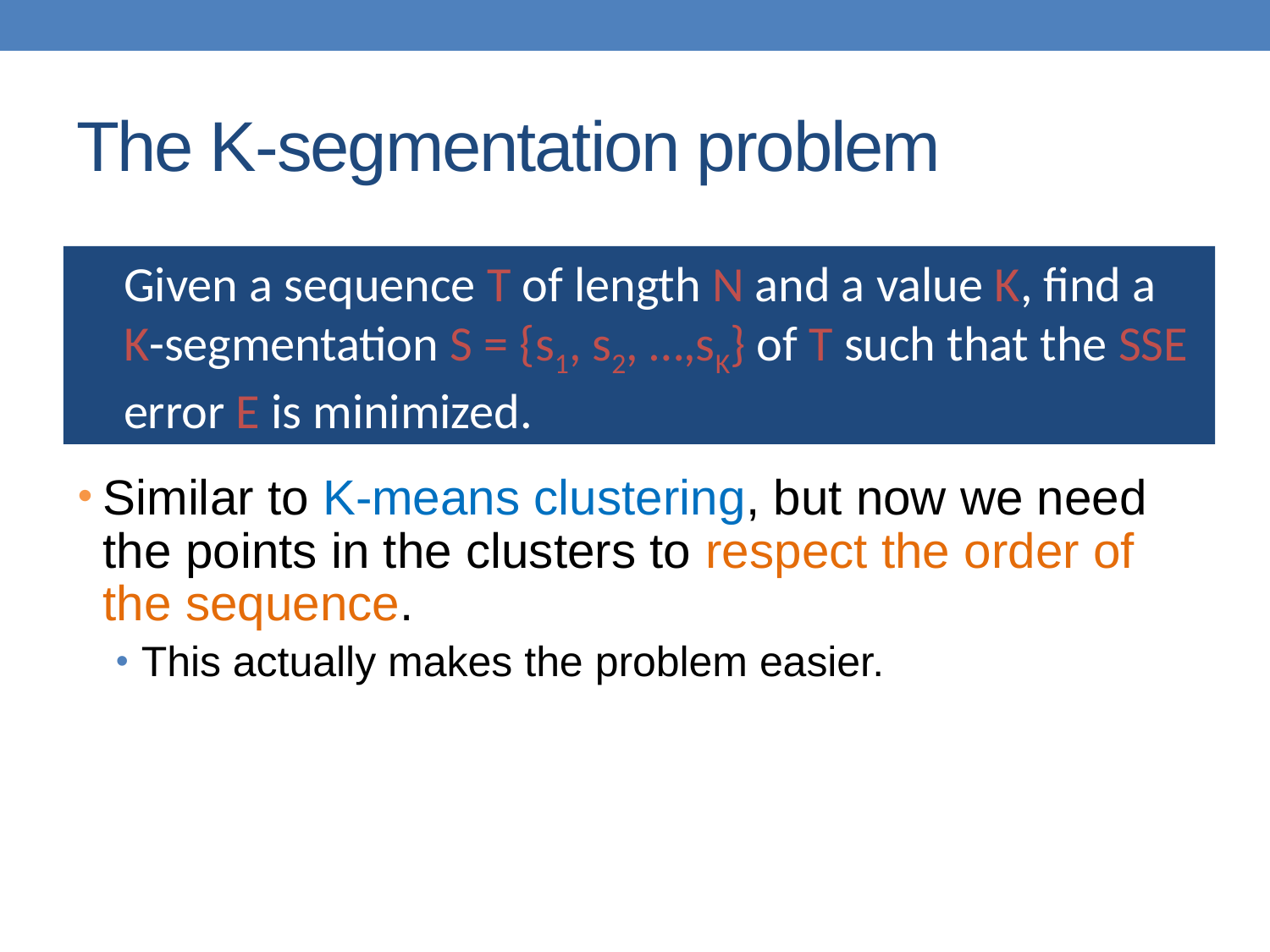

# The K-segmentation problem
Given a sequence T of length N and a value K, find a K-segmentation S = {s1, s2, …,sK} of T such that the SSE error E is minimized.
Similar to K-means clustering, but now we need the points in the clusters to respect the order of the sequence.
This actually makes the problem easier.